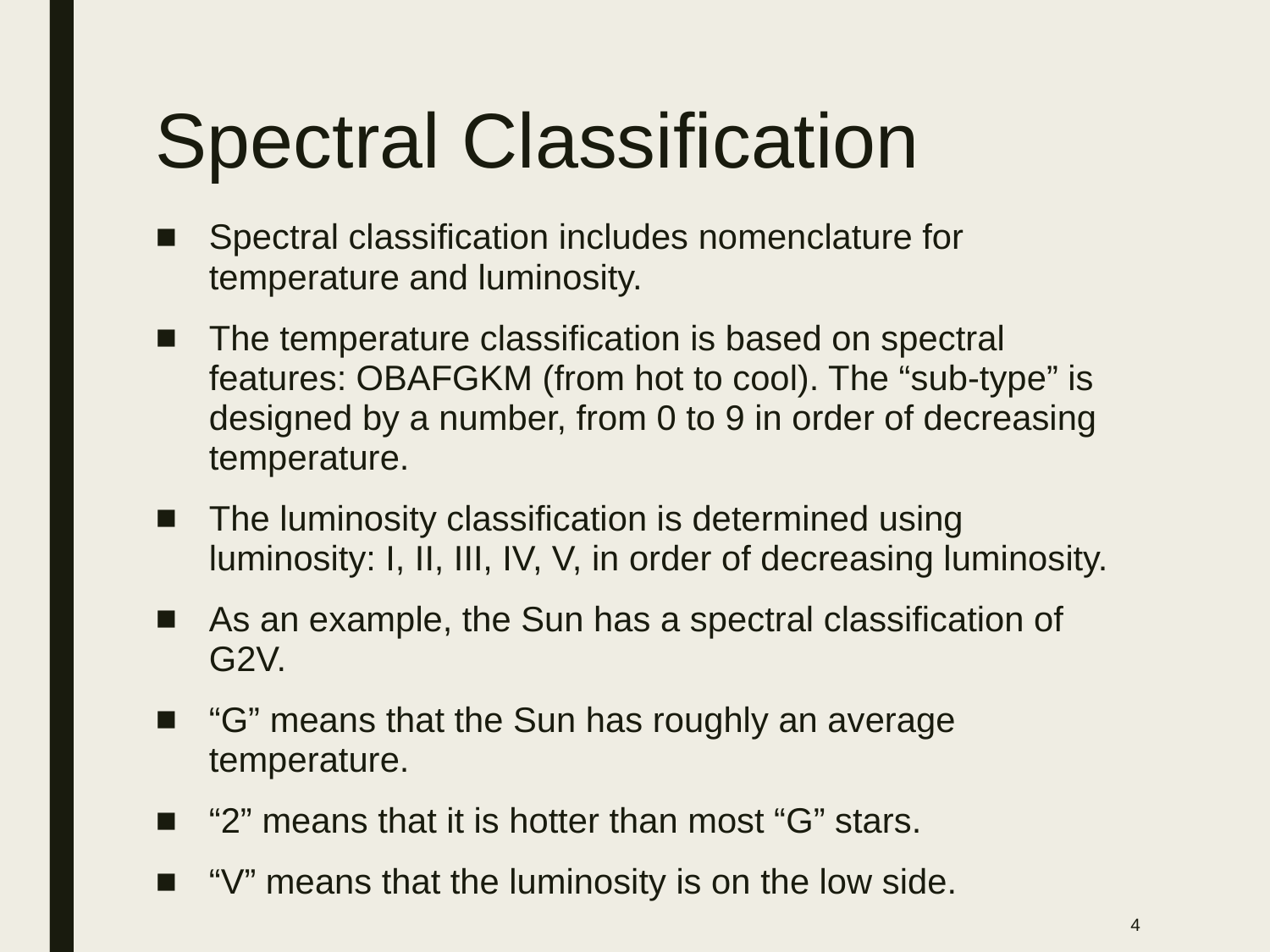

# Spectral Classification
Spectral classification includes nomenclature for temperature and luminosity.
The temperature classification is based on spectral features: OBAFGKM (from hot to cool). The “sub-type” is designed by a number, from 0 to 9 in order of decreasing temperature.
The luminosity classification is determined using luminosity: I, II, III, IV, V, in order of decreasing luminosity.
As an example, the Sun has a spectral classification of G2V.
“G” means that the Sun has roughly an average temperature.
“2” means that it is hotter than most “G” stars.
“V” means that the luminosity is on the low side.

4